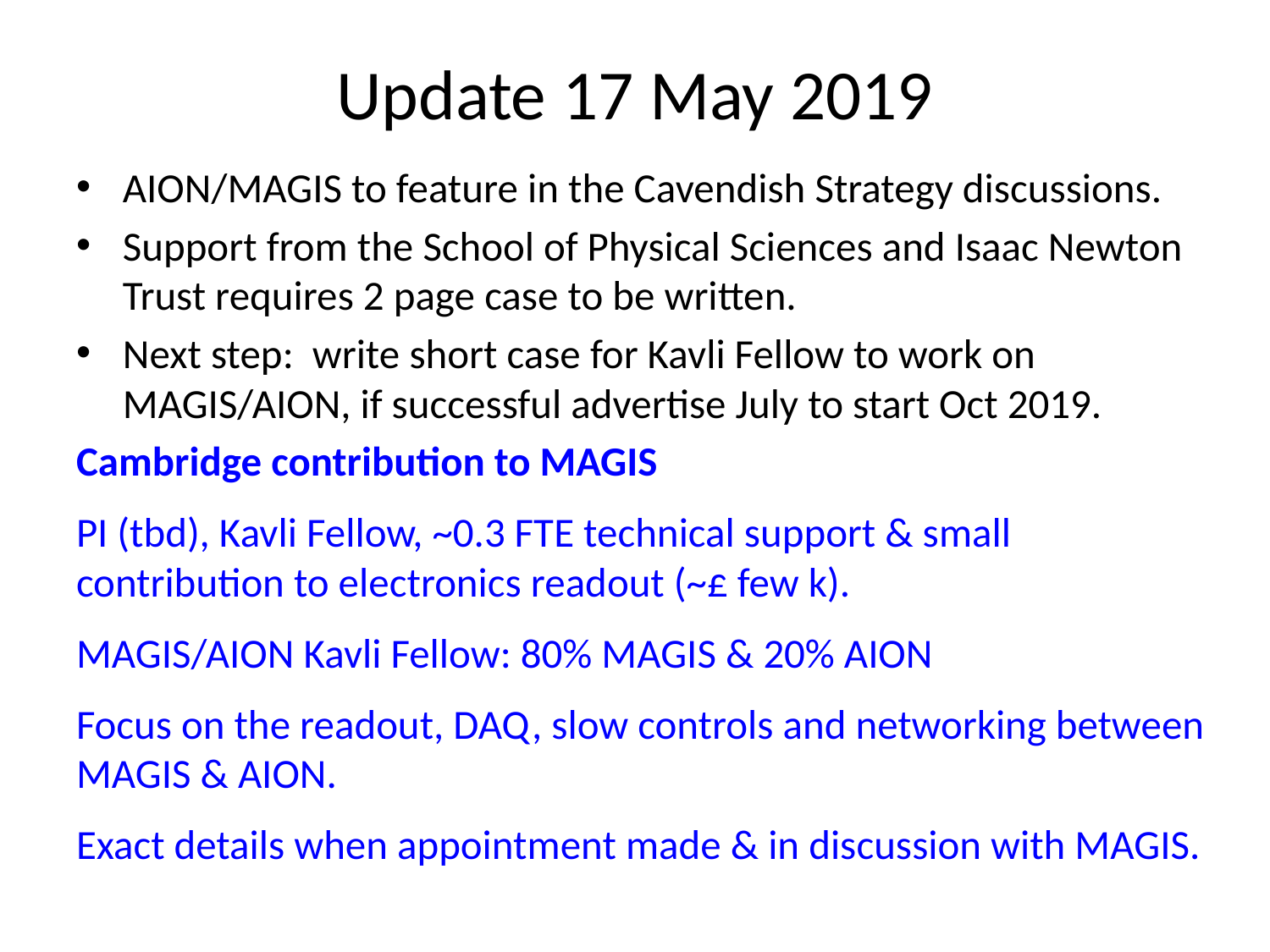

# Update 17 May 2019
AION/MAGIS to feature in the Cavendish Strategy discussions.
Support from the School of Physical Sciences and Isaac Newton Trust requires 2 page case to be written.
Next step:  write short case for Kavli Fellow to work on MAGIS/AION, if successful advertise July to start Oct 2019.
Cambridge contribution to MAGIS
PI (tbd), Kavli Fellow, ~0.3 FTE technical support & small contribution to electronics readout (~£ few k).
MAGIS/AION Kavli Fellow: 80% MAGIS & 20% AION
Focus on the readout, DAQ, slow controls and networking between MAGIS & AION.
Exact details when appointment made & in discussion with MAGIS.